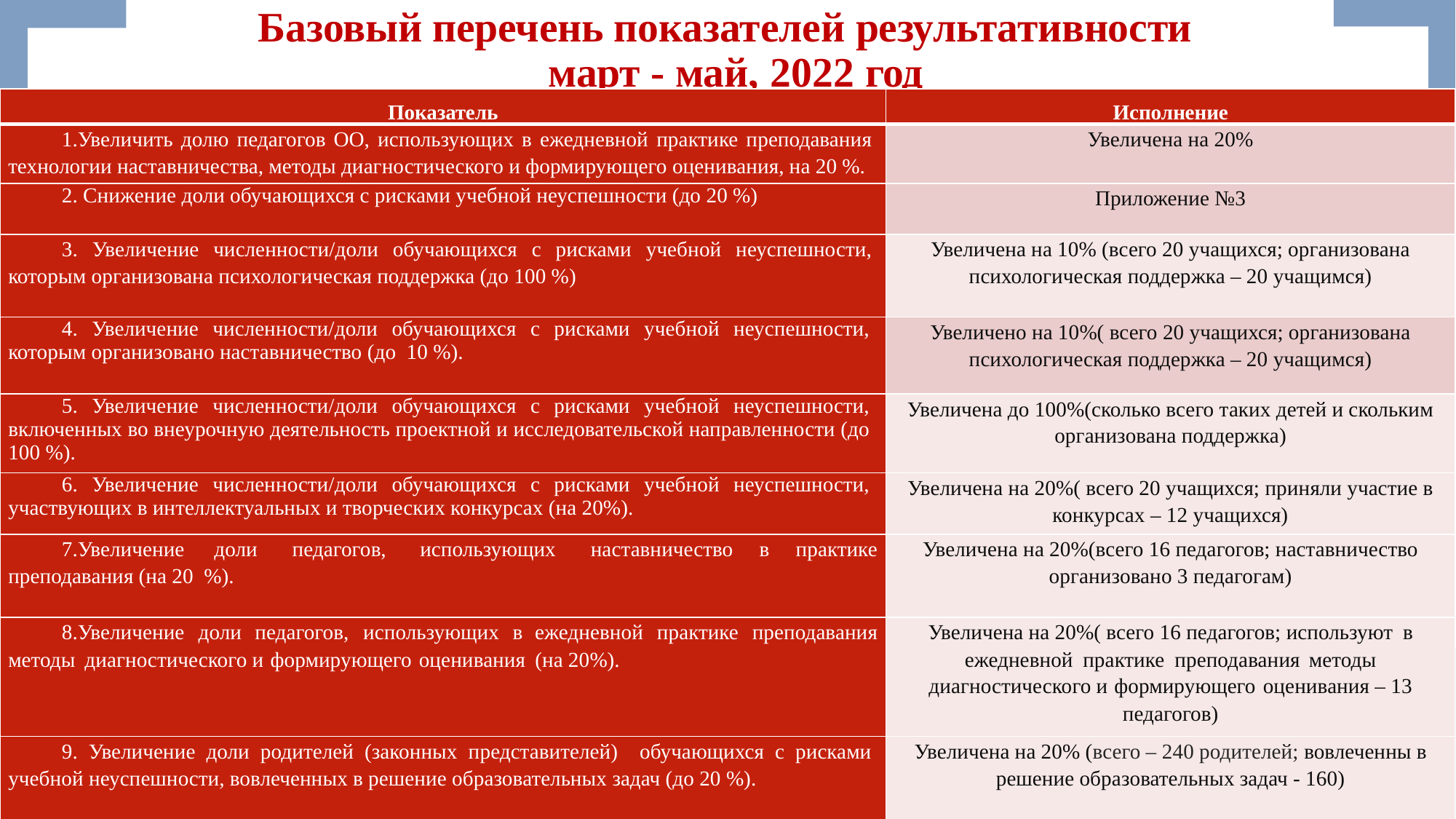

# Базовый перечень показателей результативности март - май, 2022 год
| Показатель | Исполнение |
| --- | --- |
| 1.Увеличить долю педагогов ОО, использующих в ежедневной практике преподавания технологии наставничества, методы диагностического и формирующего оценивания, на 20 %. | Увеличена на 20% |
| 2. Снижение доли обучающихся с рисками учебной неуспешности (до 20 %) | Приложение №3 |
| 3. Увеличение численности/доли обучающихся с рисками учебной неуспешности, которым организована психологическая поддержка (до 100 %) | Увеличена на 10% (всего 20 учащихся; организована психологическая поддержка – 20 учащимся) |
| 4. Увеличение численности/доли обучающихся с рисками учебной неуспешности, которым организовано наставничество (до 10 %). | Увеличено на 10%( всего 20 учащихся; организована психологическая поддержка – 20 учащимся) |
| 5. Увеличение численности/доли обучающихся с рисками учебной неуспешности, включенных во внеурочную деятельность проектной и исследовательской направленности (до 100 %). | Увеличена до 100%(сколько всего таких детей и скольким организована поддержка) |
| 6. Увеличение численности/доли обучающихся с рисками учебной неуспешности, участвующих в интеллектуальных и творческих конкурсах (на 20%). | Увеличена на 20%( всего 20 учащихся; приняли участие в конкурсах – 12 учащихся) |
| 7.Увеличение доли педагогов, использующих наставничество в практике преподавания (на 20 %). | Увеличена на 20%(всего 16 педагогов; наставничество организовано 3 педагогам) |
| 8.Увеличение доли педагогов, использующих в ежедневной практике преподавания методы диагностического и формирующего оценивания (на 20%). | Увеличена на 20%( всего 16 педагогов; используют в ежедневной практике преподавания методы диагностического и формирующего оценивания – 13 педагогов) |
| 9. Увеличение доли родителей (законных представителей) обучающихся с рисками учебной неуспешности, вовлеченных в решение образовательных задач (до 20 %). | Увеличена на 20% (всего – 240 родителей; вовлеченны в решение образовательных задач - 160) |